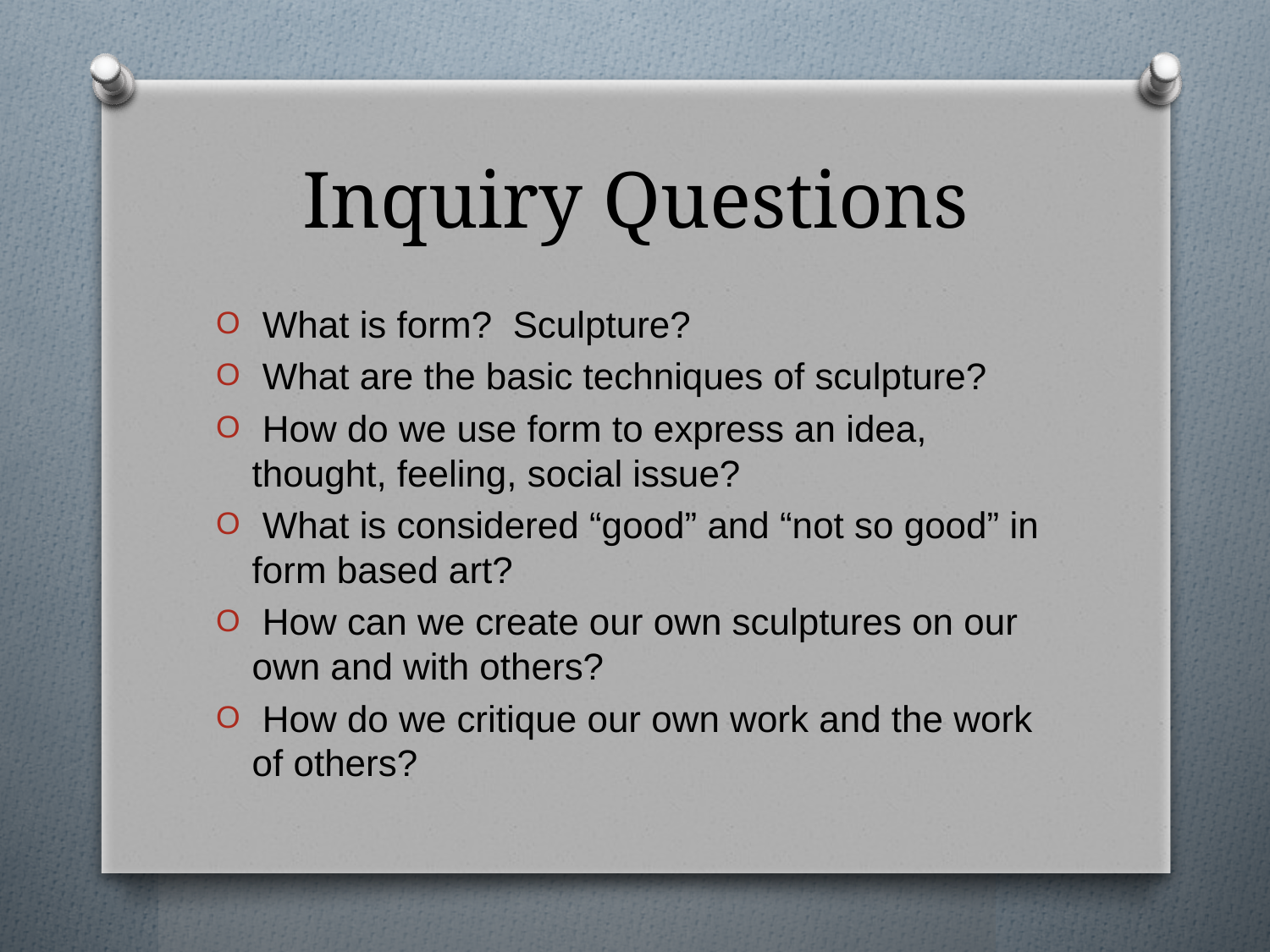

# Inquiry Questions
 What is form?  Sculpture?
 What are the basic techniques of sculpture?
 How do we use form to express an idea, thought, feeling, social issue?
 What is considered “good” and “not so good” in form based art?
 How can we create our own sculptures on our own and with others?
 How do we critique our own work and the work of others?